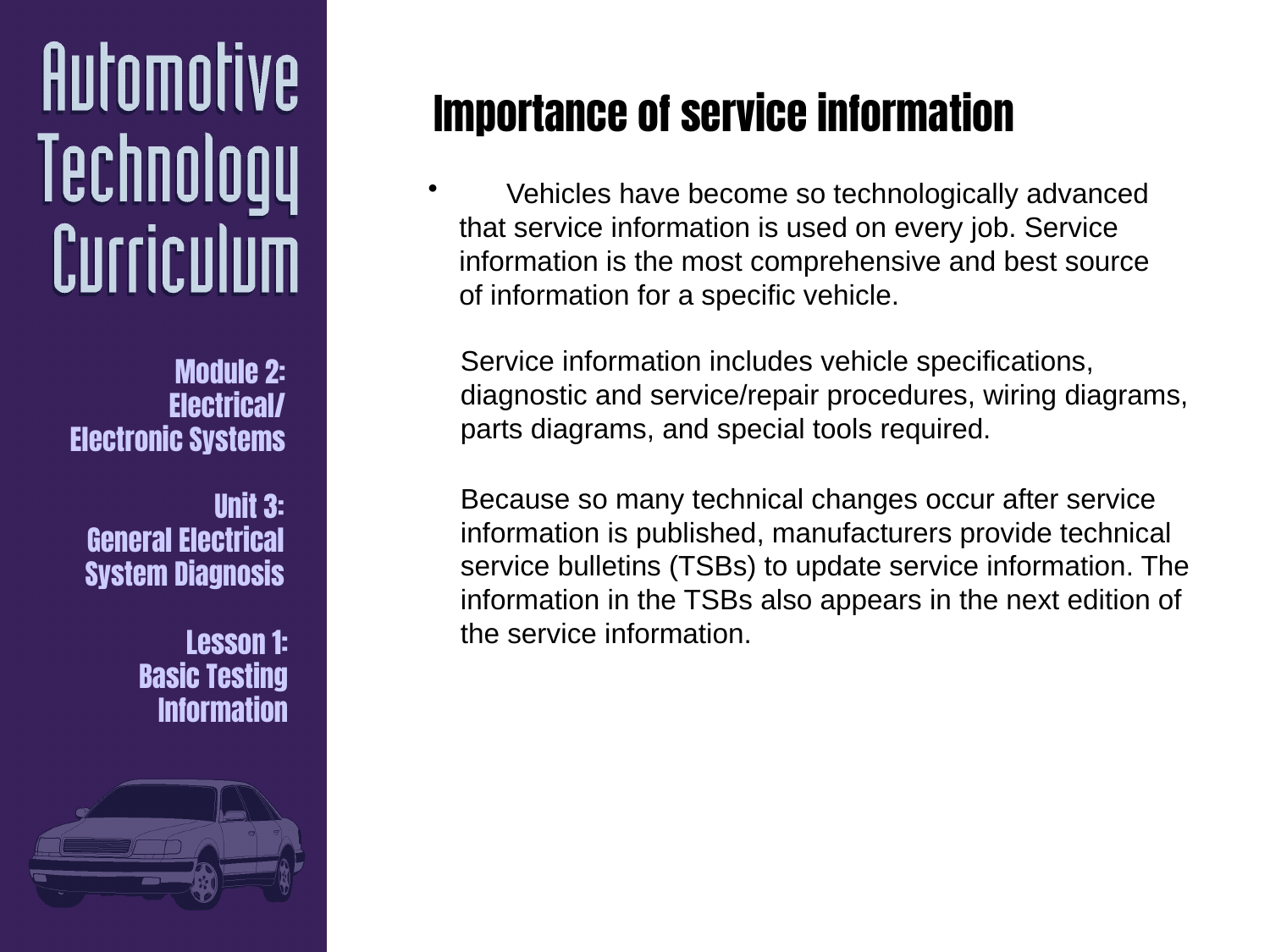

Importance of service information
	Vehicles have become so technologically advanced that service information is used on every job. Service information is the most comprehensive and best source of information for a specific vehicle.
Service information includes vehicle specifications, diagnostic and service/repair procedures, wiring diagrams, parts diagrams, and special tools required.
Because so many technical changes occur after service information is published, manufacturers provide technical service bulletins (TSBs) to update service information. The information in the TSBs also appears in the next edition of the service information.